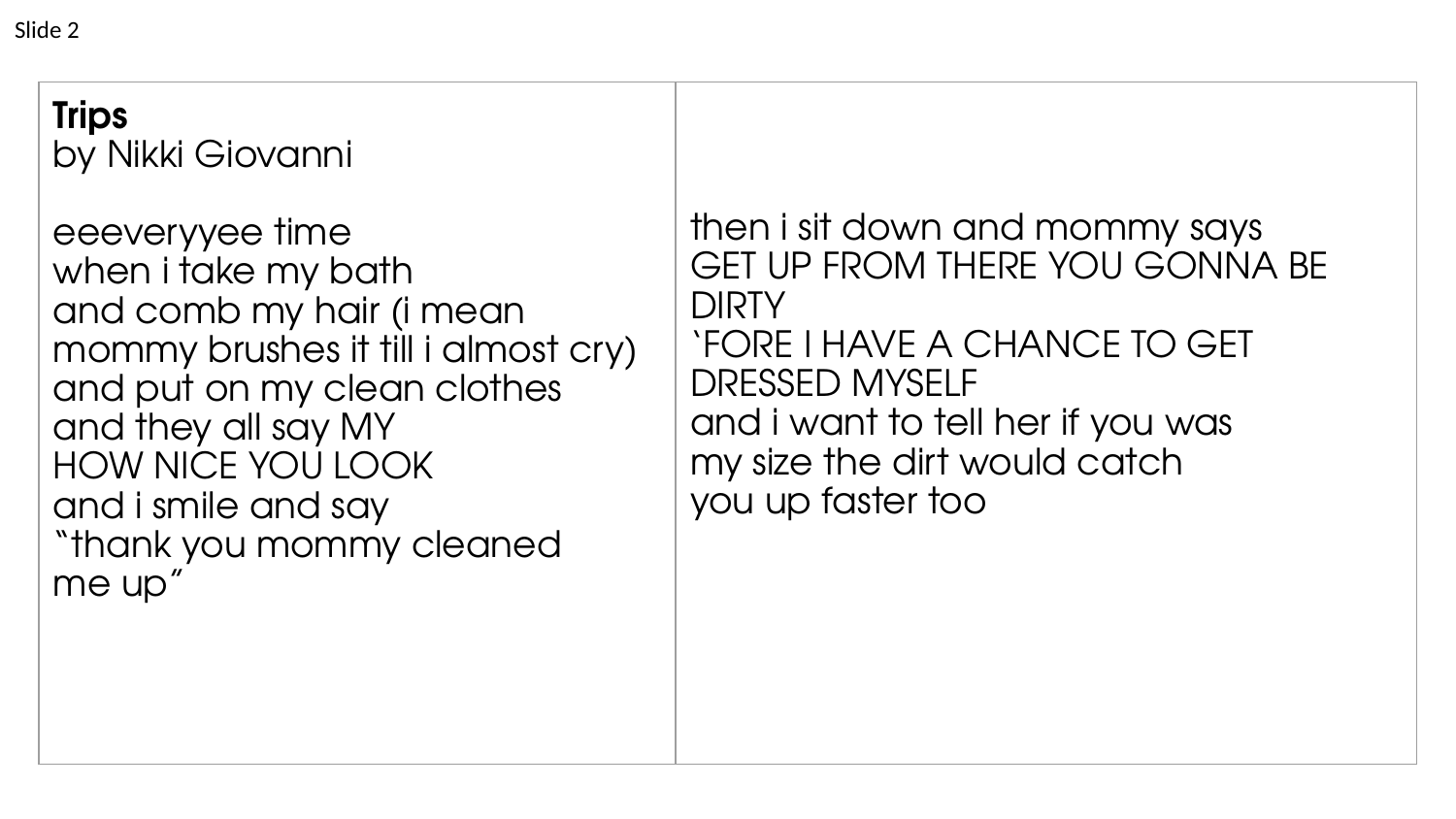

Slide 2
| Trips by Nikki Giovanni eeeveryyee time when i take my bath and comb my hair (i mean mommy brushes it till i almost cry) and put on my clean clothes and they all say MY HOW NICE YOU LOOK and i smile and say “thank you mommy cleaned me up” | then i sit down and mommy says GET UP FROM THERE YOU GONNA BE DIRTY ‘FORE I HAVE A CHANCE TO GET DRESSED MYSELF and i want to tell her if you was my size the dirt would catch you up faster too |
| --- | --- |